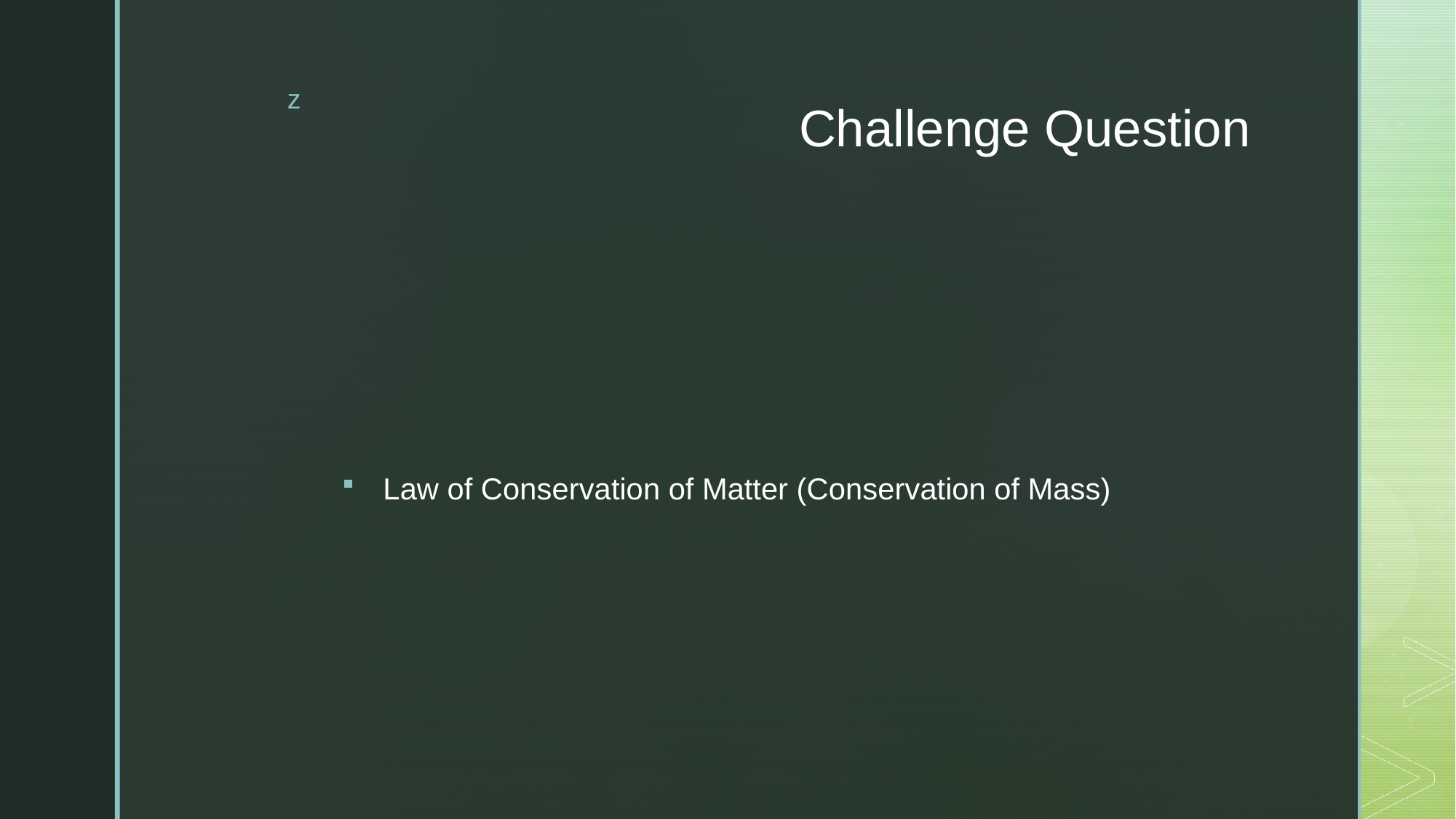

# Challenge Question
Law of Conservation of Matter (Conservation of Mass)